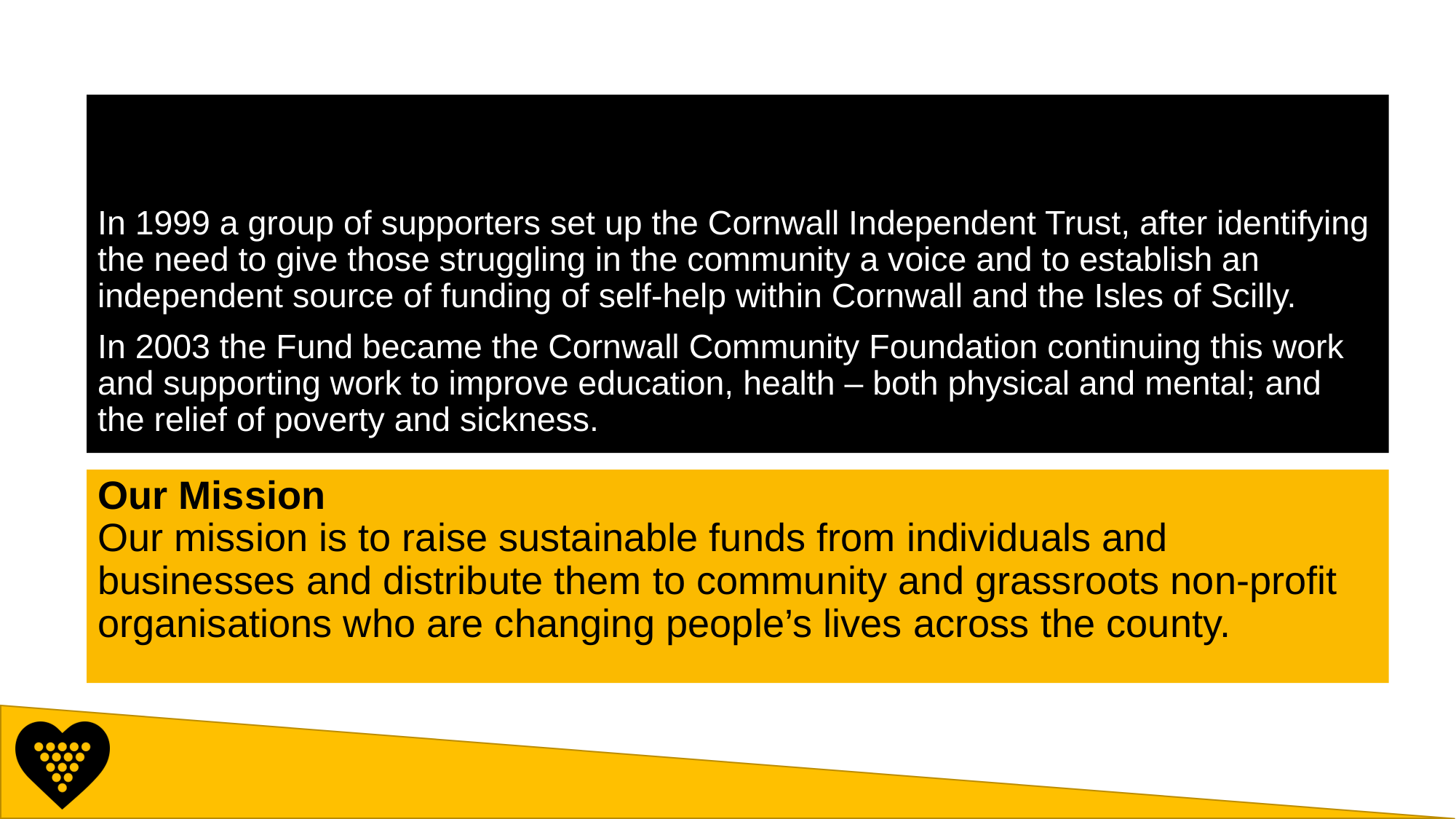

In 1999 a group of supporters set up the Cornwall Independent Trust, after identifying the need to give those struggling in the community a voice and to establish an independent source of funding of self-help within Cornwall and the Isles of Scilly.
In 2003 the Fund became the Cornwall Community Foundation continuing this work and supporting work to improve education, health – both physical and mental; and the relief of poverty and sickness.

# Our Mission Our mission is to raise sustainable funds from individuals and businesses and distribute them to community and grassroots non-profit organisations who are changing people’s lives across the county.